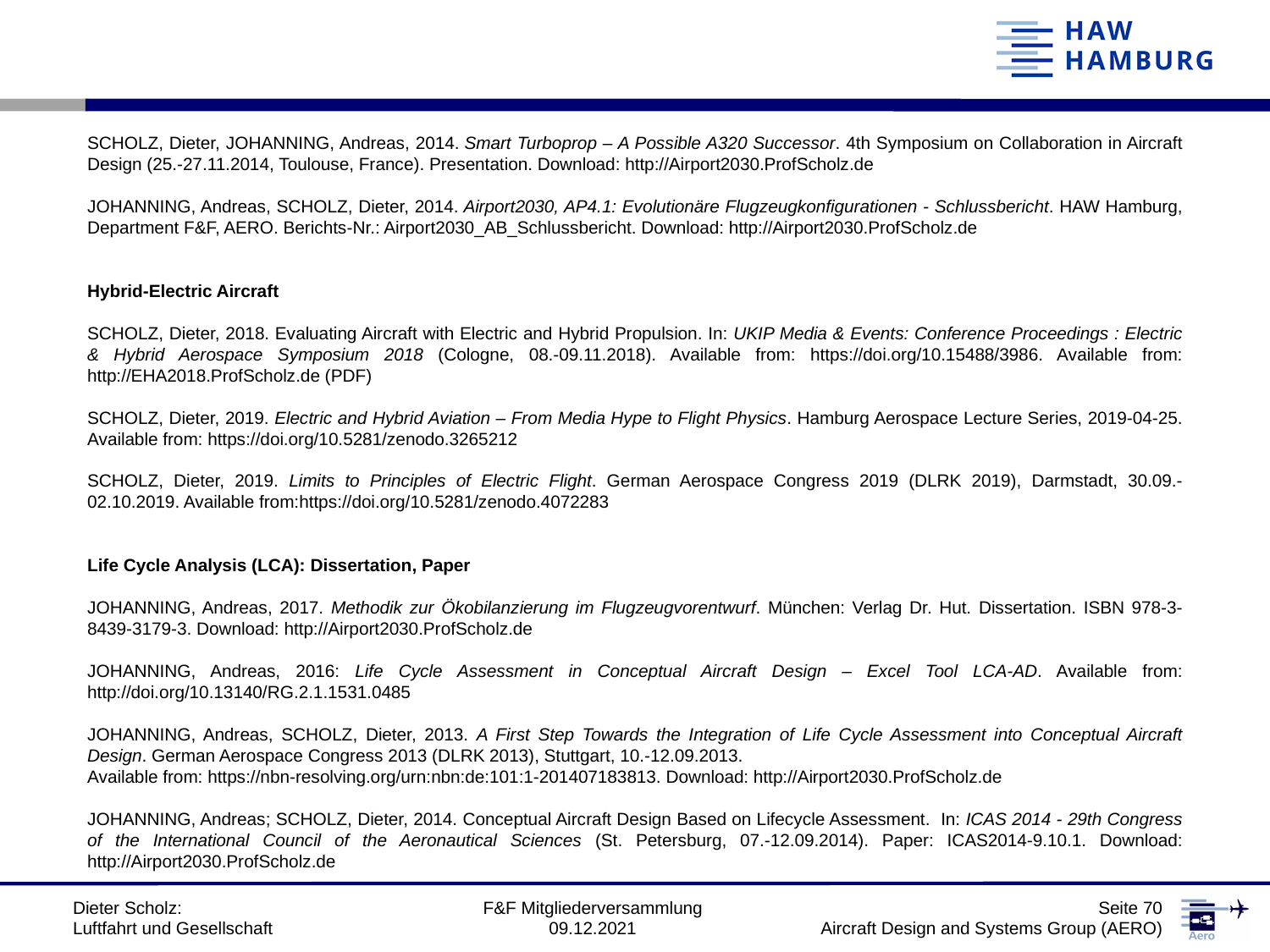

SCHOLZ, Dieter, JOHANNING, Andreas, 2014. Smart Turboprop – A Possible A320 Successor. 4th Symposium on Collaboration in Aircraft Design (25.-27.11.2014, Toulouse, France). Presentation. Download: http://Airport2030.ProfScholz.de

JOHANNING, Andreas, SCHOLZ, Dieter, 2014. Airport2030, AP4.1: Evolutionäre Flugzeugkonfigurationen - Schlussbericht. HAW Hamburg, Department F&F, AERO. Berichts-Nr.: Airport2030_AB_Schlussbericht. Download: http://Airport2030.ProfScholz.de

Hybrid-Electric Aircraft

SCHOLZ, Dieter, 2018. Evaluating Aircraft with Electric and Hybrid Propulsion. In: UKIP Media & Events: Conference Proceedings : Electric & Hybrid Aerospace Symposium 2018 (Cologne, 08.-09.11.2018). Available from: https://doi.org/10.15488/3986. Available from: http://EHA2018.ProfScholz.de (PDF)

SCHOLZ, Dieter, 2019. Electric and Hybrid Aviation – From Media Hype to Flight Physics. Hamburg Aerospace Lecture Series, 2019-04-25. Available from: https://doi.org/10.5281/zenodo.3265212

SCHOLZ, Dieter, 2019. Limits to Principles of Electric Flight. German Aerospace Congress 2019 (DLRK 2019), Darmstadt, 30.09.-02.10.2019. Available from:https://doi.org/10.5281/zenodo.4072283

Life Cycle Analysis (LCA): Dissertation, Paper

JOHANNING, Andreas, 2017. Methodik zur Ökobilanzierung im Flugzeugvorentwurf. München: Verlag Dr. Hut. Dissertation. ISBN 978-3-8439-3179-3. Download: http://Airport2030.ProfScholz.de

JOHANNING, Andreas, 2016: Life Cycle Assessment in Conceptual Aircraft Design – Excel Tool LCA-AD. Available from: http://doi.org/10.13140/RG.2.1.1531.0485

JOHANNING, Andreas, SCHOLZ, Dieter, 2013. A First Step Towards the Integration of Life Cycle Assessment into Conceptual Aircraft Design. German Aerospace Congress 2013 (DLRK 2013), Stuttgart, 10.-12.09.2013.
Available from: https://nbn-resolving.org/urn:nbn:de:101:1-201407183813. Download: http://Airport2030.ProfScholz.de

JOHANNING, Andreas; SCHOLZ, Dieter, 2014. Conceptual Aircraft Design Based on Lifecycle Assessment.  In: ICAS 2014 - 29th Congress of the International Council of the Aeronautical Sciences (St. Petersburg, 07.-12.09.2014). Paper: ICAS2014-9.10.1. Download: http://Airport2030.ProfScholz.de